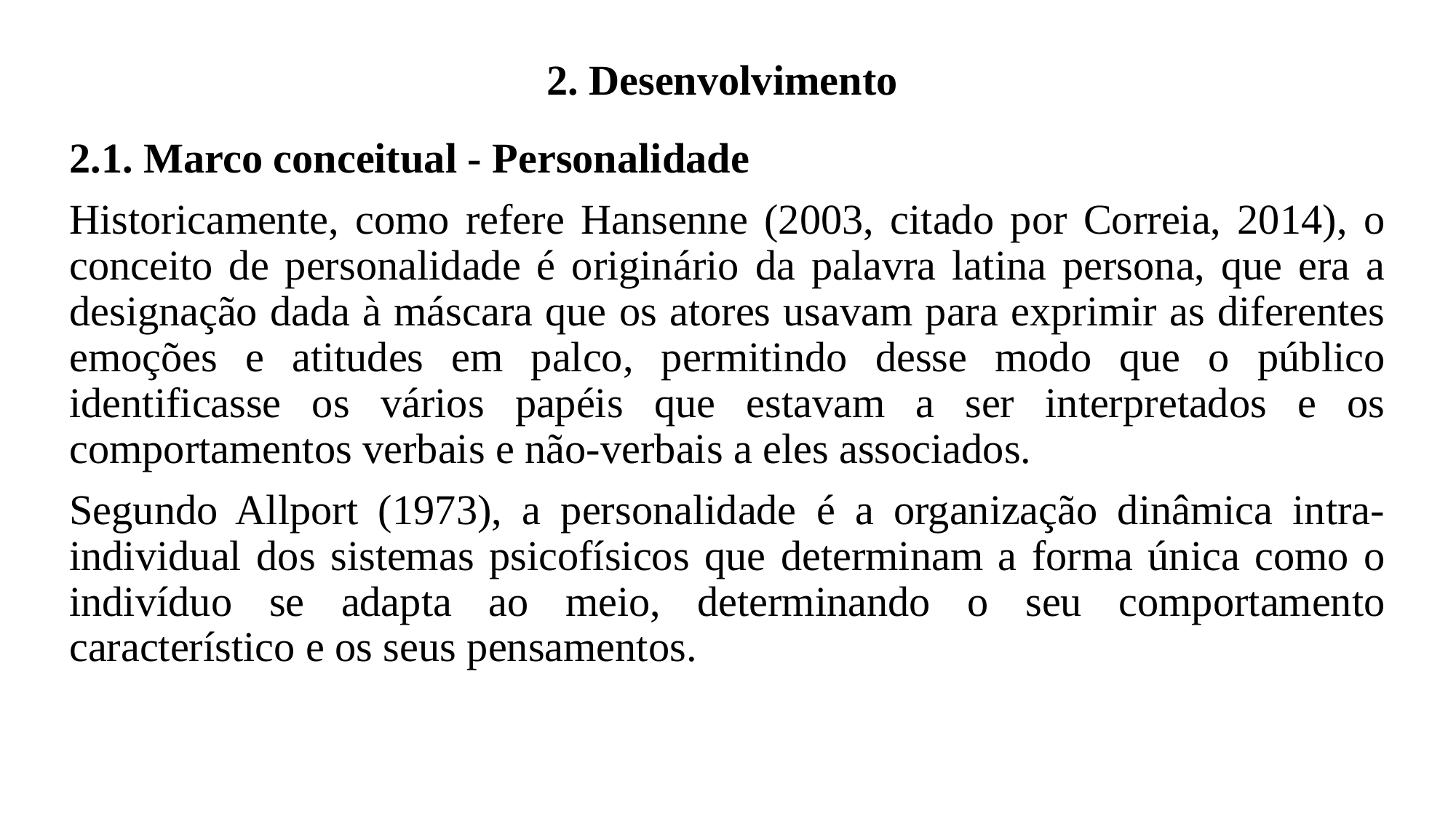

# 2. Desenvolvimento
2.1. Marco conceitual - Personalidade
Historicamente, como refere Hansenne (2003, citado por Correia, 2014), o conceito de personalidade é originário da palavra latina persona, que era a designação dada à máscara que os atores usavam para exprimir as diferentes emoções e atitudes em palco, permitindo desse modo que o público identificasse os vários papéis que estavam a ser interpretados e os comportamentos verbais e não-verbais a eles associados.
Segundo Allport (1973), a personalidade é a organização dinâmica intra-individual dos sistemas psicofísicos que determinam a forma única como o indivíduo se adapta ao meio, determinando o seu comportamento característico e os seus pensamentos.